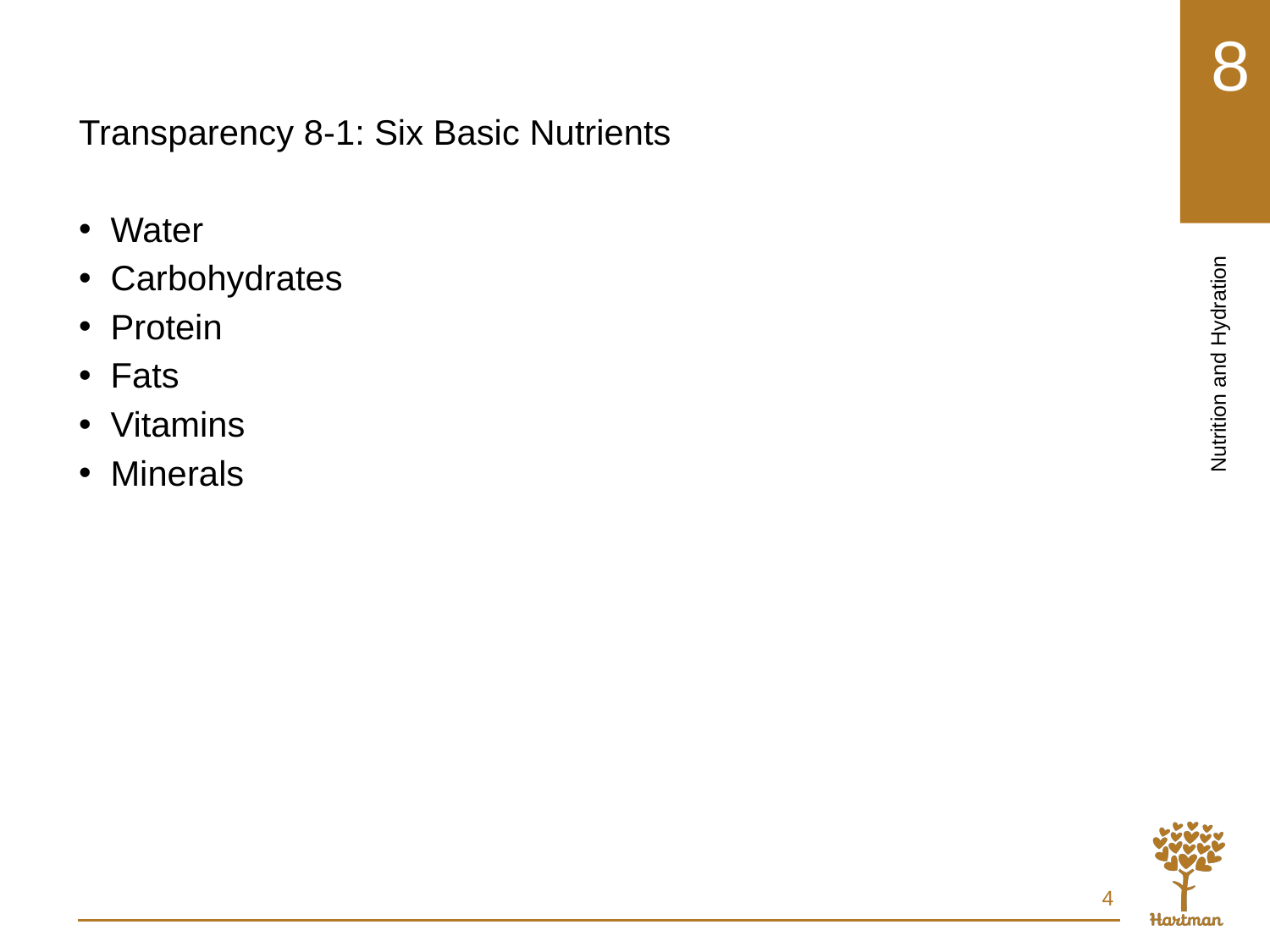

# LO1, content 2
Transparency 8-1: Six Basic Nutrients

Water
Carbohydrates
Protein
Fats
Vitamins
Minerals
4